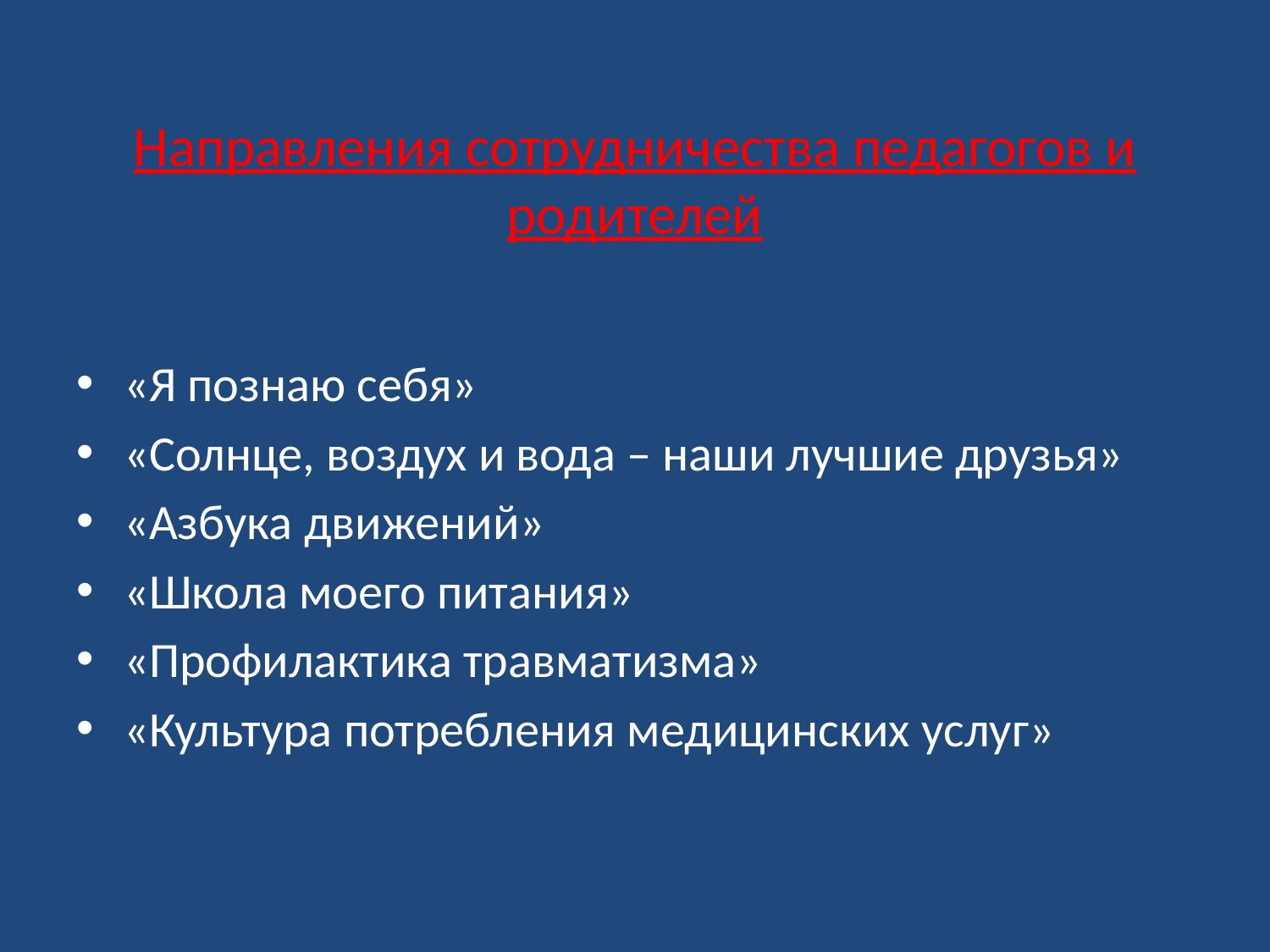

# Направления сотрудничества педагогов и родителей
«Я познаю себя»
«Солнце, воздух и вода – наши лучшие друзья»
«Азбука движений»
«Школа моего питания»
«Профилактика травматизма»
«Культура потребления медицинских услуг»